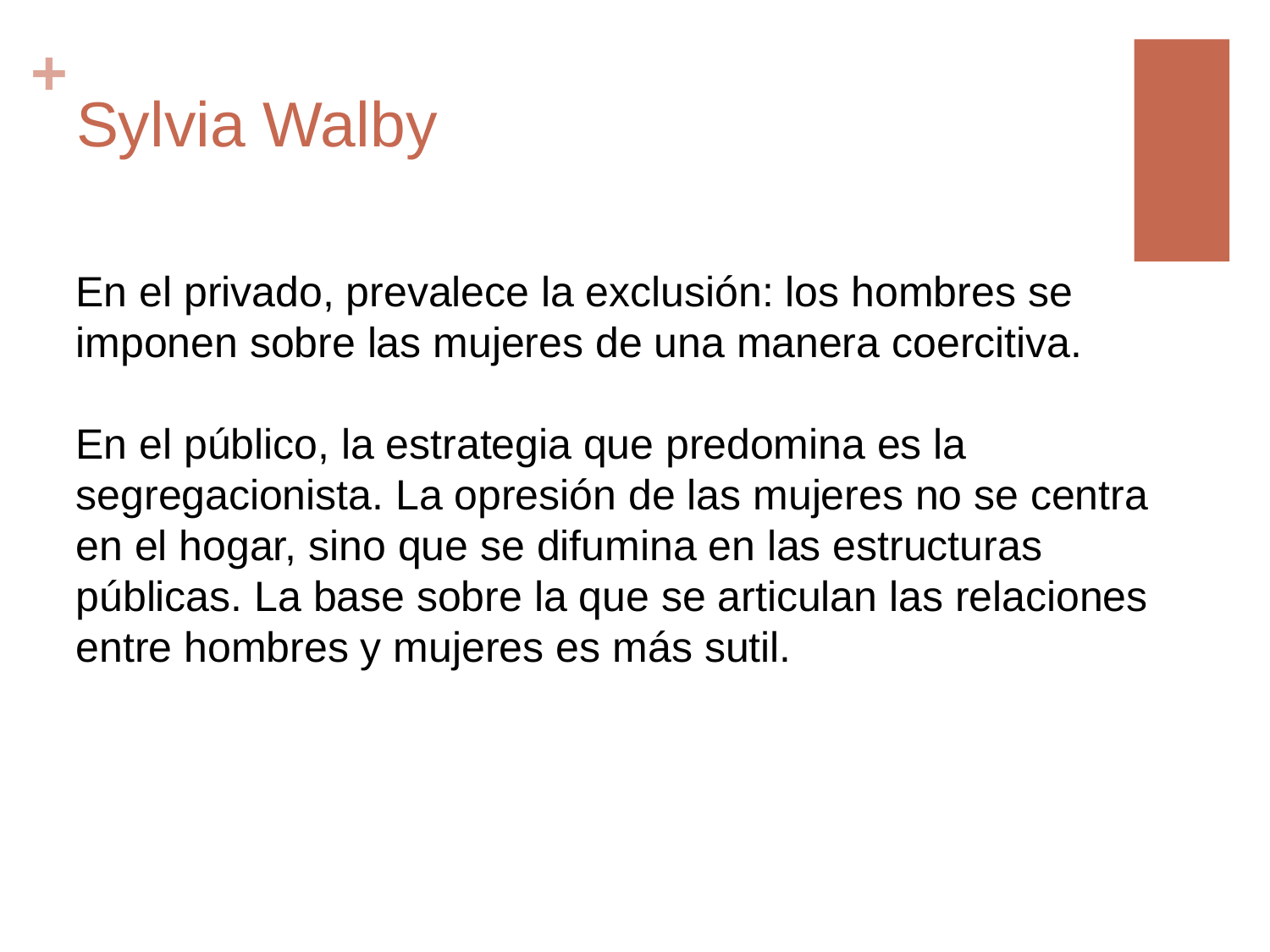

# Sylvia Walby
En el privado, prevalece la exclusión: los hombres se imponen sobre las mujeres de una manera coercitiva.

En el público, la estrategia que predomina es la segregacionista. La opresión de las mujeres no se centra en el hogar, sino que se difumina en las estructuras públicas. La base sobre la que se articulan las relaciones entre hombres y mujeres es más sutil.